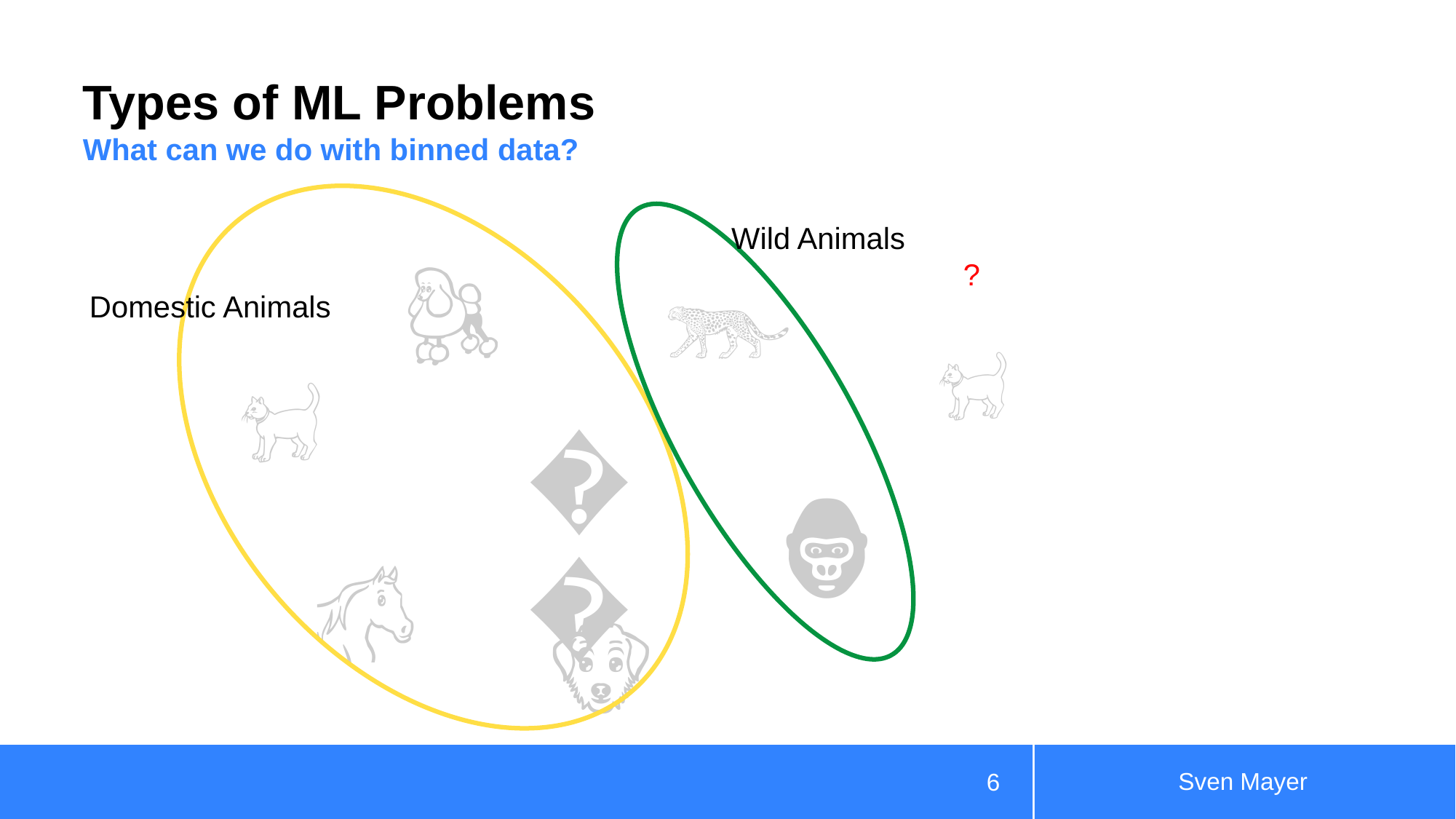

# Types of ML Problems
What can we do with binned data?
Wild Animals
🐩
🐆

?
Domestic Animals
🐈

🐈
🐕
🦍
🐴
🐶
Sven Mayer

6